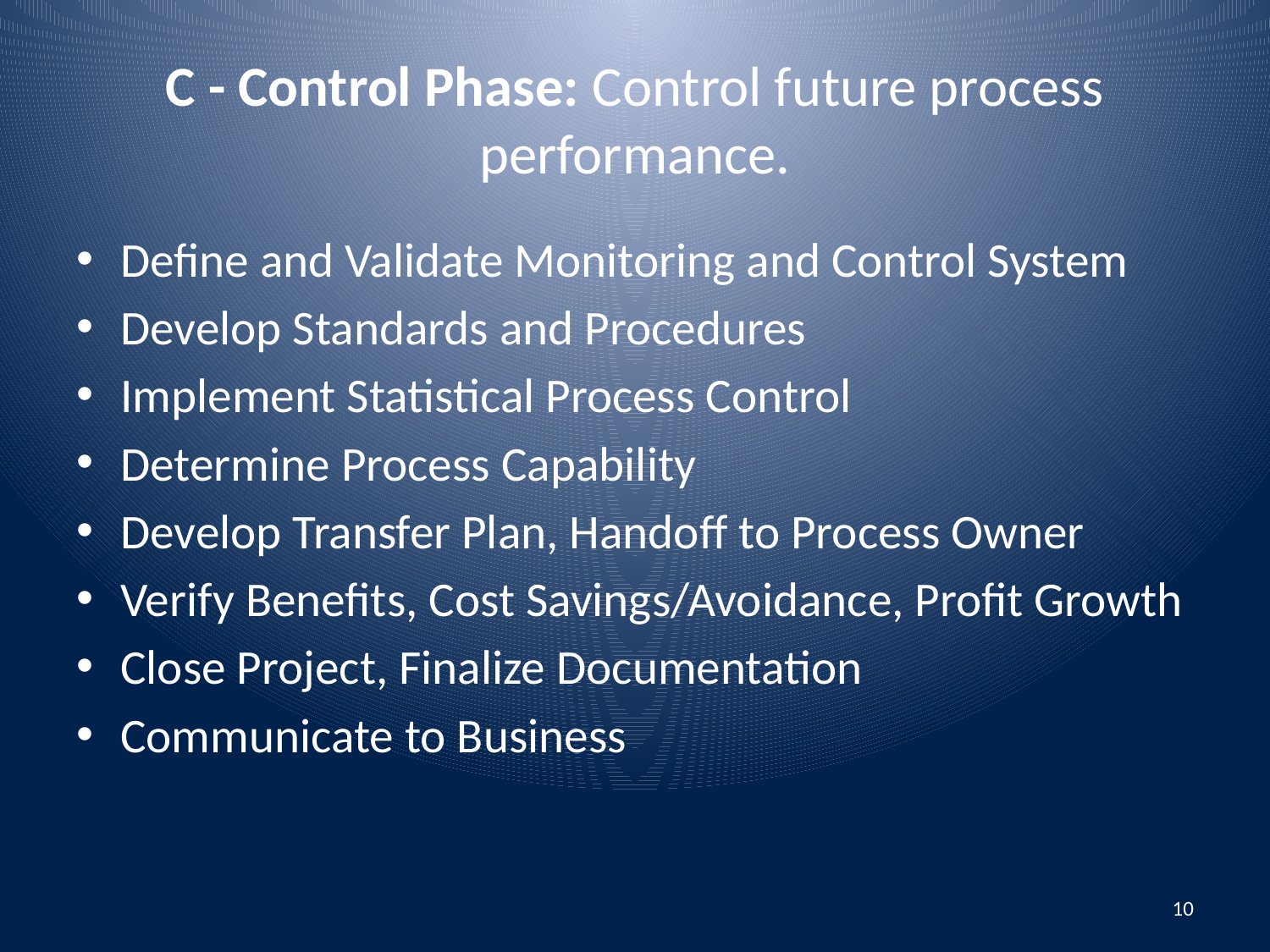

# C - Control Phase: Control future process performance.
Define and Validate Monitoring and Control System
Develop Standards and Procedures
Implement Statistical Process Control
Determine Process Capability
Develop Transfer Plan, Handoff to Process Owner
Verify Benefits, Cost Savings/Avoidance, Profit Growth
Close Project, Finalize Documentation
Communicate to Business

10